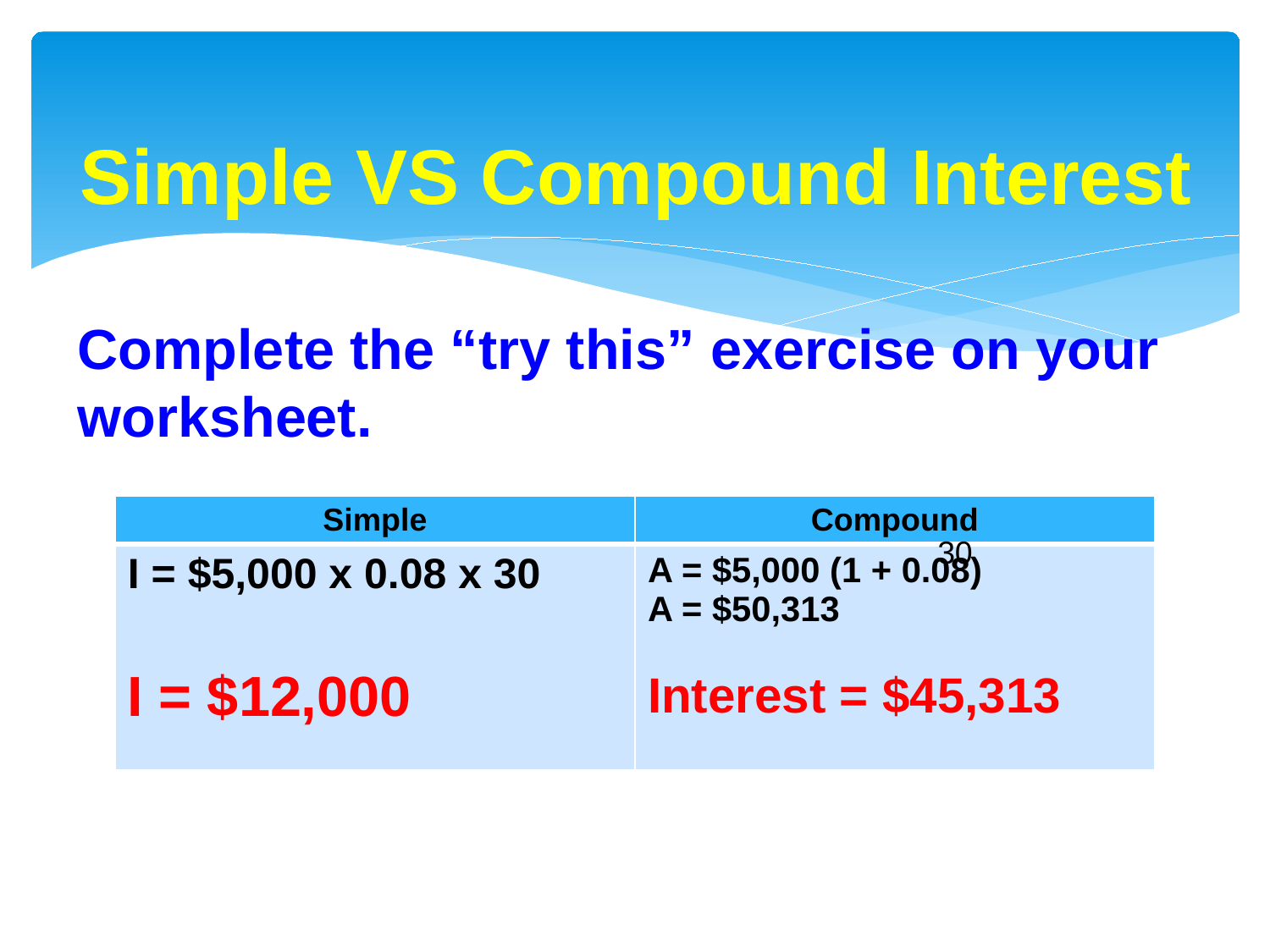

# Simple VS Compound Interest
Complete the “try this” exercise on your worksheet.

| Simple | Compound |
| --- | --- |
| I = $5,000 x 0.08 x 30 I = $12,000 | A = $5,000 (1 + 0.08) A = $50,313 Interest = $45,313 |
30